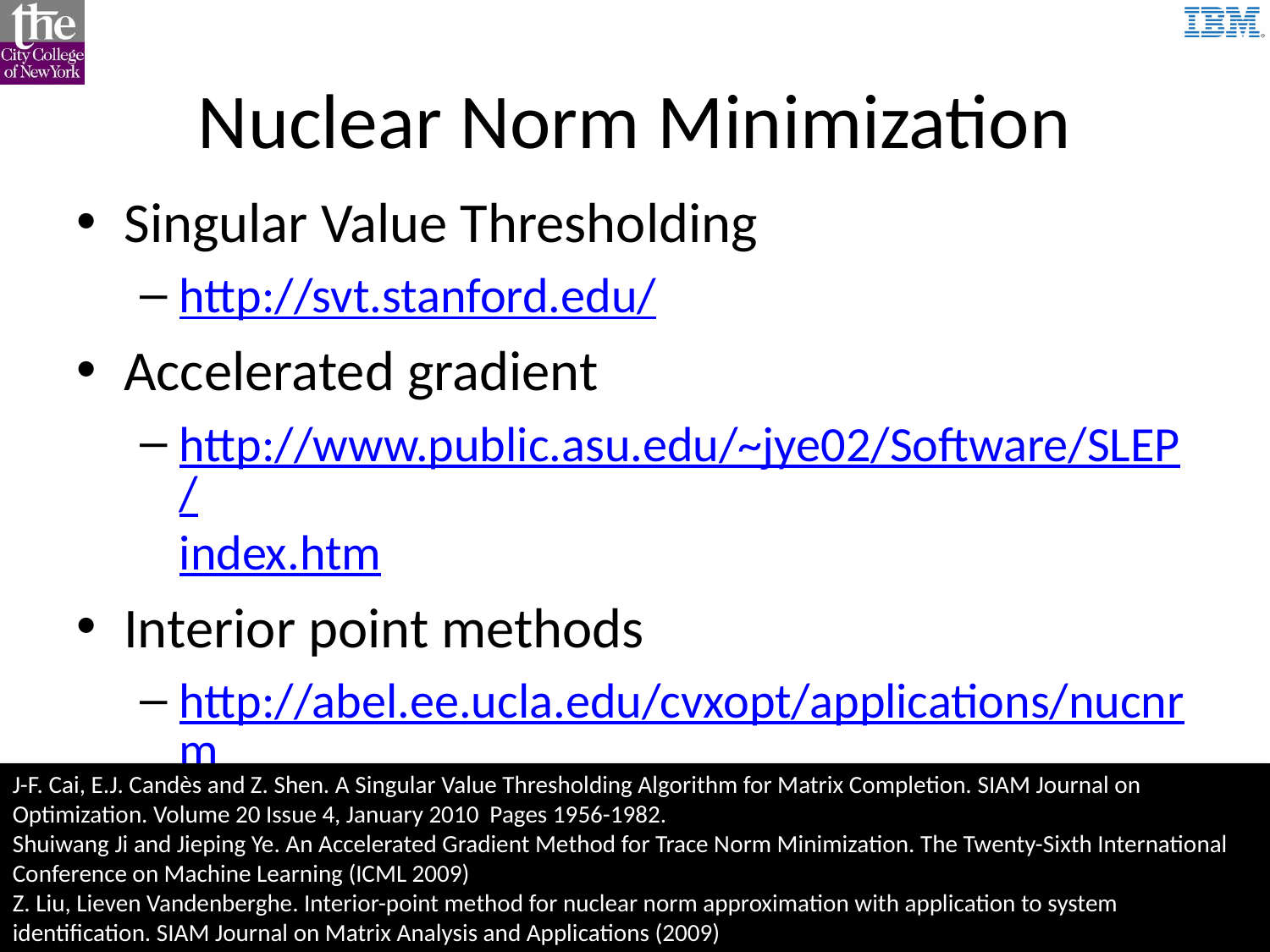

# Nuclear Norm Minimization
Singular Value Thresholding
http://svt.stanford.edu/
Accelerated gradient
http://www.public.asu.edu/~jye02/Software/SLEP/index.htm
Interior point methods
http://abel.ee.ucla.edu/cvxopt/applications/nucnrm/

J-F. Cai, E.J. Candès and Z. Shen. A Singular Value Thresholding Algorithm for Matrix Completion. SIAM Journal on Optimization. Volume 20 Issue 4, January 2010  Pages 1956-1982.
Shuiwang Ji and Jieping Ye. An Accelerated Gradient Method for Trace Norm Minimization. The Twenty-Sixth International Conference on Machine Learning (ICML 2009)
Z. Liu, Lieven Vandenberghe. Interior-point method for nuclear norm approximation with application to system identification. SIAM Journal on Matrix Analysis and Applications (2009)
May 1st-4th, 2013
SDM 2013, Austin, Texas
33